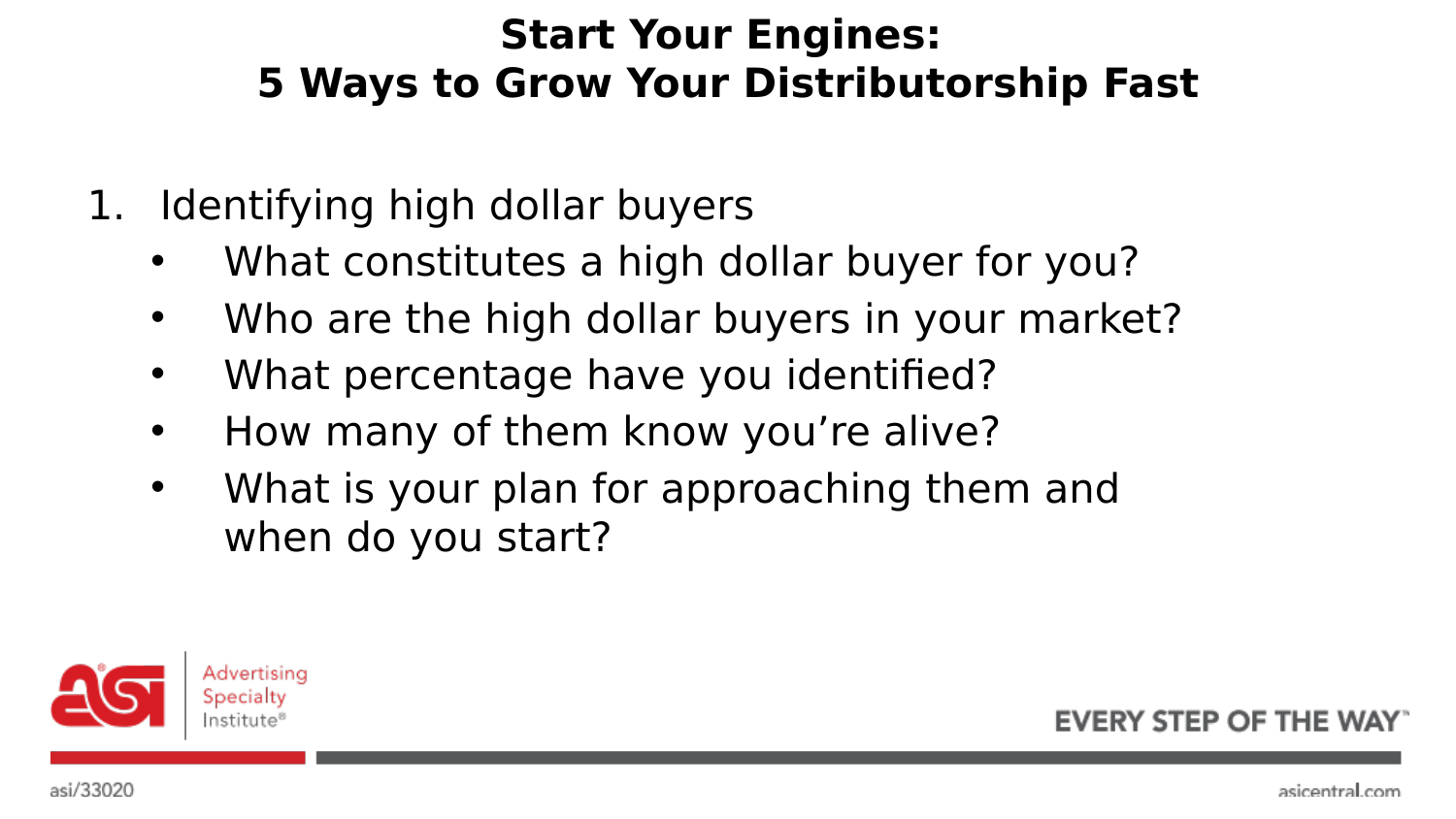

# Start Your Engines: 5 Ways to Grow Your Distributorship Fast
Identifying high dollar buyers
What constitutes a high dollar buyer for you?
Who are the high dollar buyers in your market?
What percentage have you identified?
How many of them know you’re alive?
What is your plan for approaching them and
when do you start?